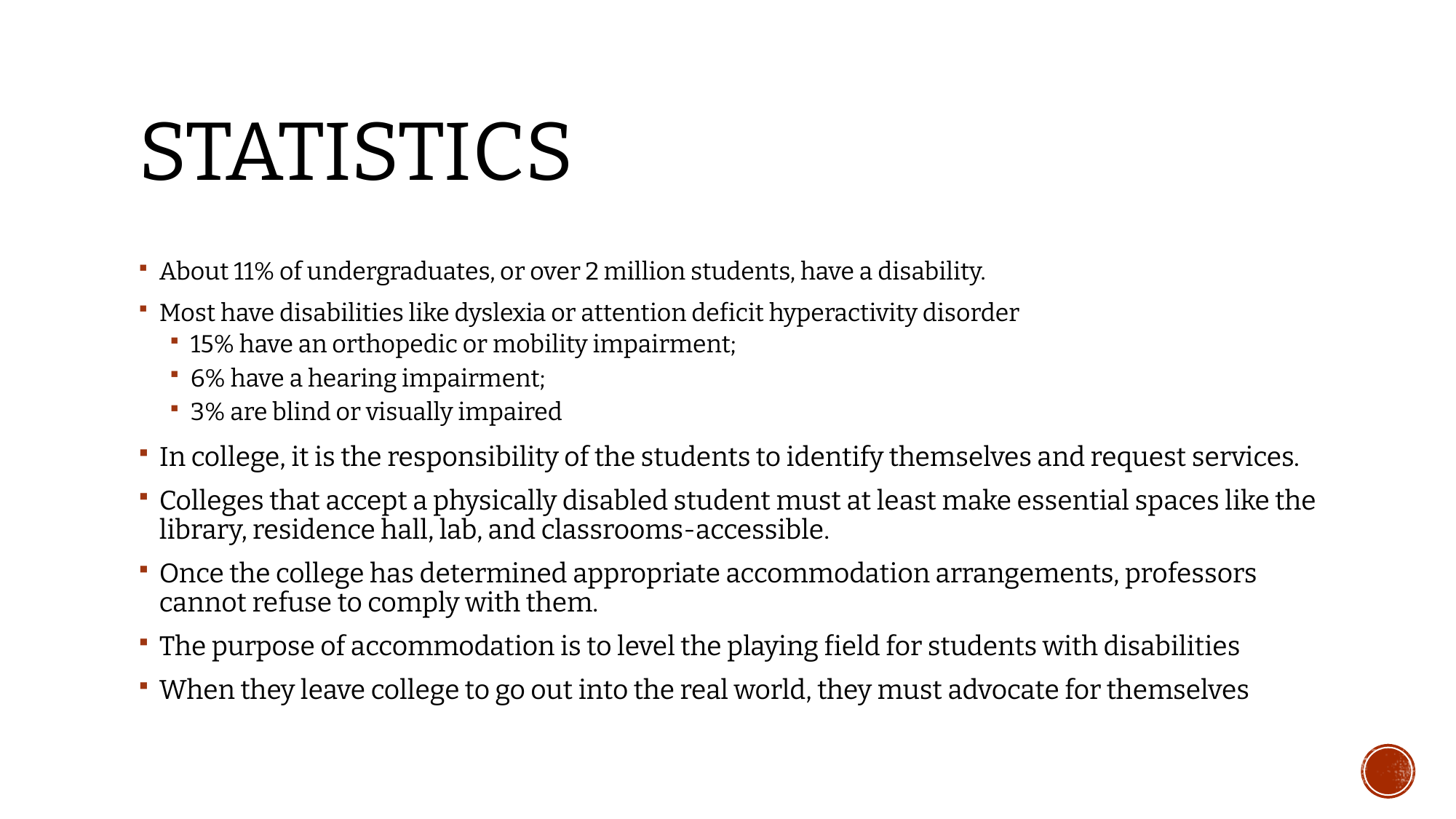

# statistics
About 11% of undergraduates, or over 2 million students, have a disability.
Most have disabilities like dyslexia or attention deficit hyperactivity disorder
15% have an orthopedic or mobility impairment;
6% have a hearing impairment;
3% are blind or visually impaired
In college, it is the responsibility of the students to identify themselves and request services.
Colleges that accept a physically disabled student must at least make essential spaces like the library, residence hall, lab, and classrooms-accessible.
Once the college has determined appropriate accommodation arrangements, professors cannot refuse to comply with them.
The purpose of accommodation is to level the playing field for students with disabilities
When they leave college to go out into the real world, they must advocate for themselves